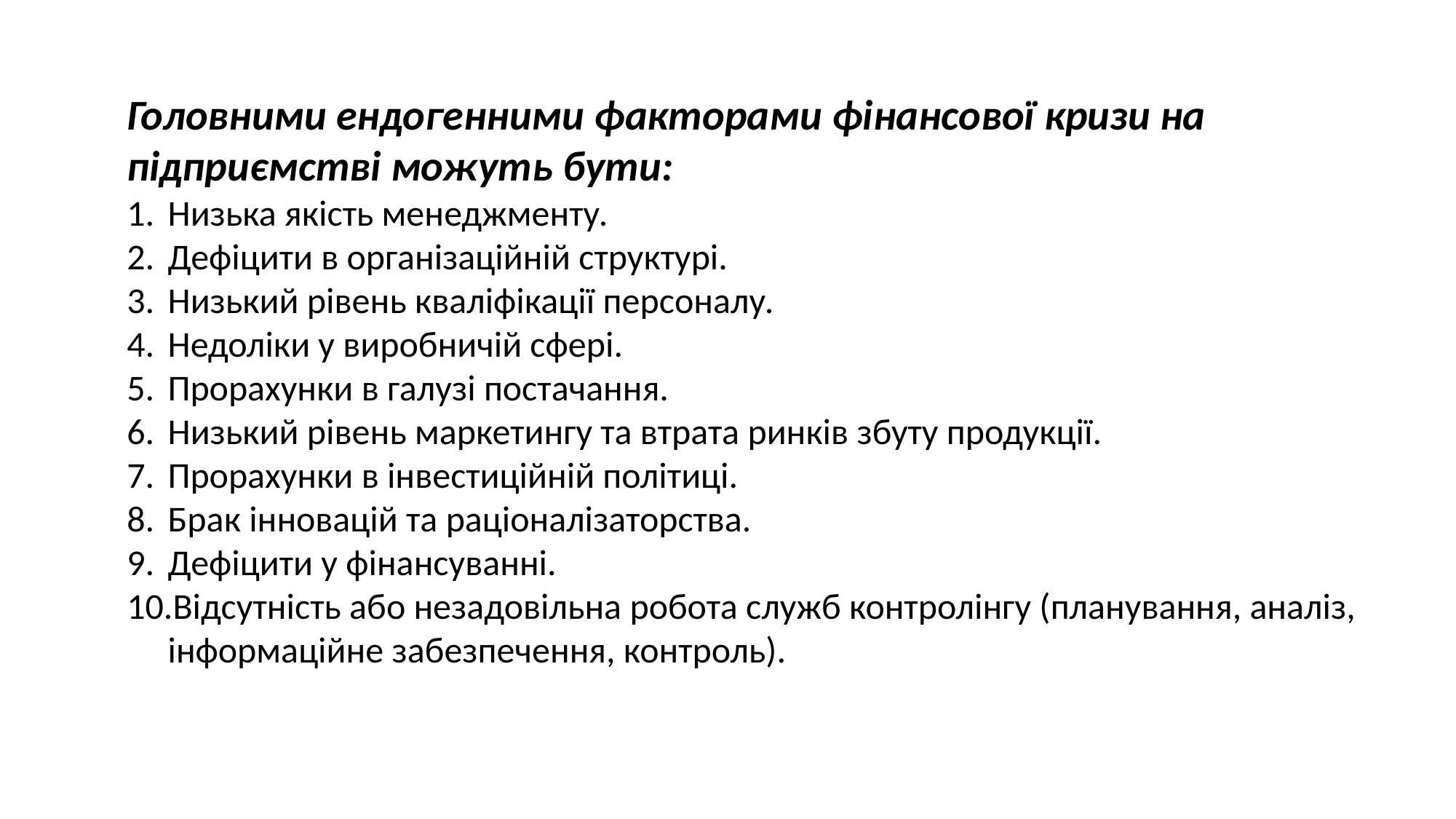

Головними ендогенними факторами фінансової кризи на підприємстві можуть бути:
Низька якість менеджменту.
Дефіцити в організаційній структурі.
Низький рівень кваліфікації персоналу.
Недоліки у виробничій сфері.
Прорахунки в галузі постачання.
Низький рівень маркетингу та втрата ринків збуту продукції.
Прорахунки в інвестиційній політиці.
Брак інновацій та раціоналізаторства.
Дефіцити у фінансуванні.
Відсутність або незадовільна робота служб контролінгу (планування, аналіз, інформаційне забезпечення, контроль).